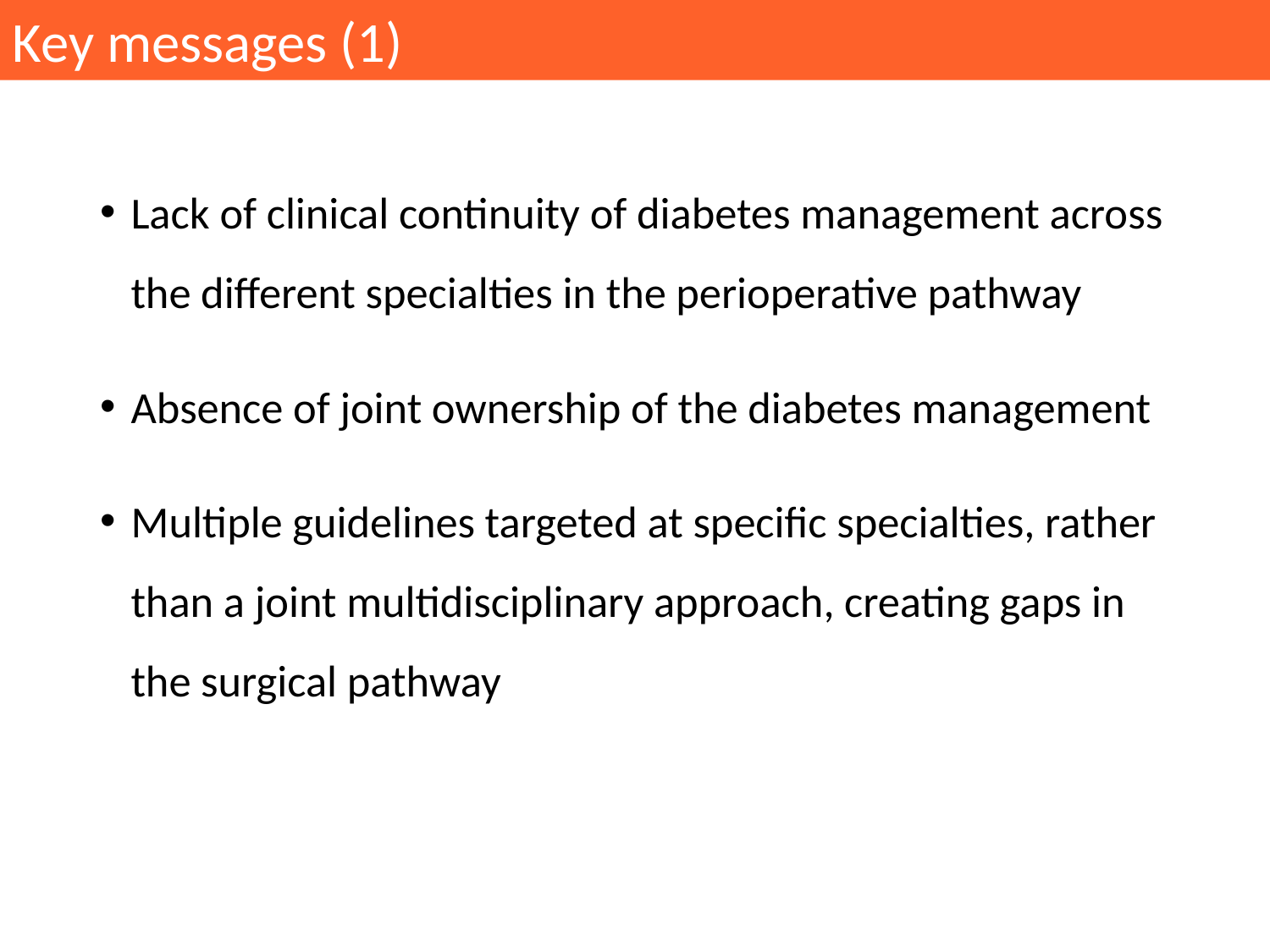

Key messages (1)
Lack of clinical continuity of diabetes management across the different specialties in the perioperative pathway
Absence of joint ownership of the diabetes management
Multiple guidelines targeted at specific specialties, rather than a joint multidisciplinary approach, creating gaps in the surgical pathway